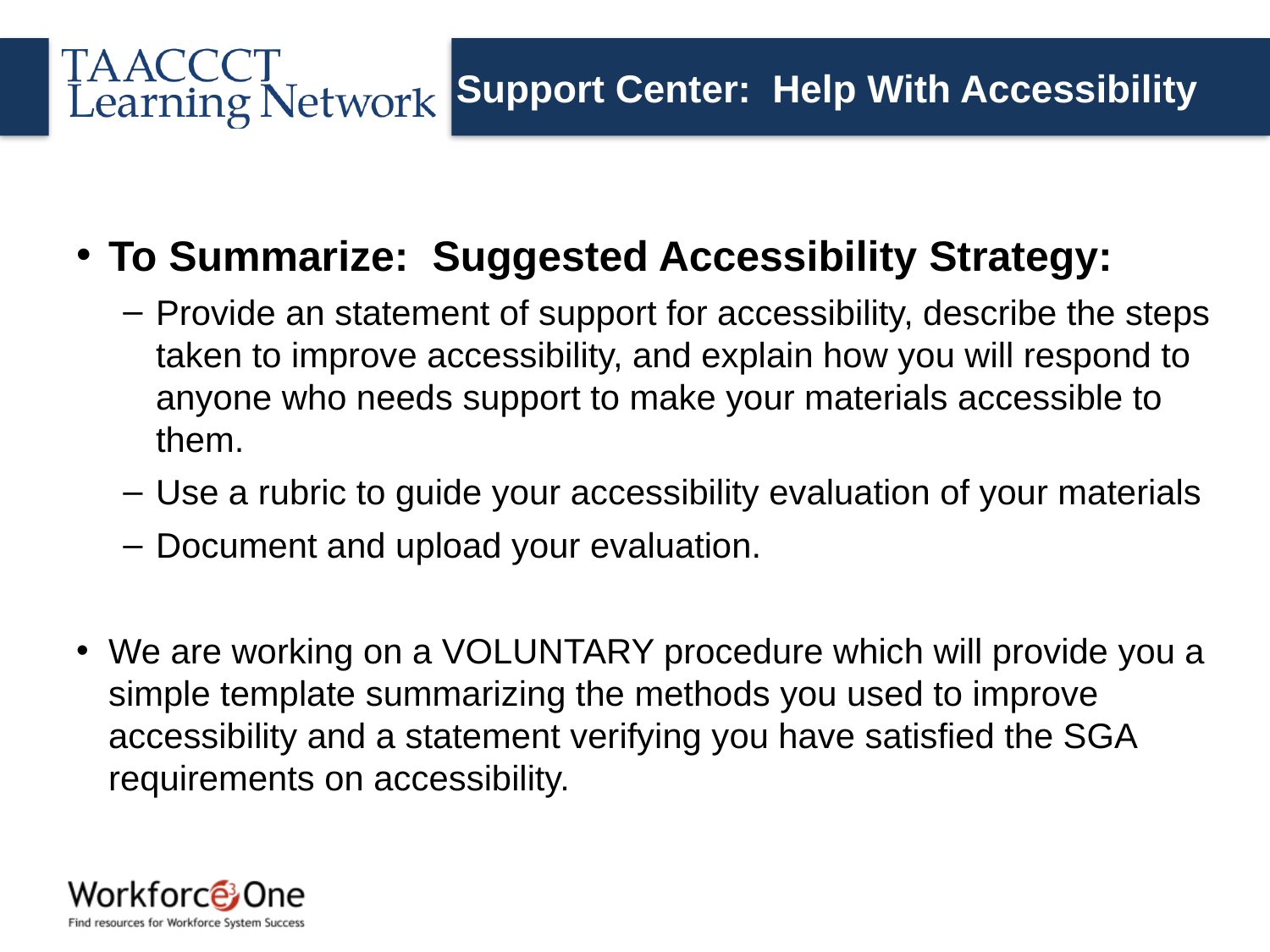

# Support Center:  Help With Accessibility
To Summarize:  Suggested Accessibility Strategy:
Provide an statement of support for accessibility, describe the steps  taken to improve accessibility, and explain how you will respond to anyone who needs support to make your materials accessible to them.
Use a rubric to guide your accessibility evaluation of your materials
Document and upload your evaluation.

We are working on a VOLUNTARY procedure which will provide you a simple template summarizing the methods you used to improve accessibility and a statement verifying you have satisfied the SGA requirements on accessibility.